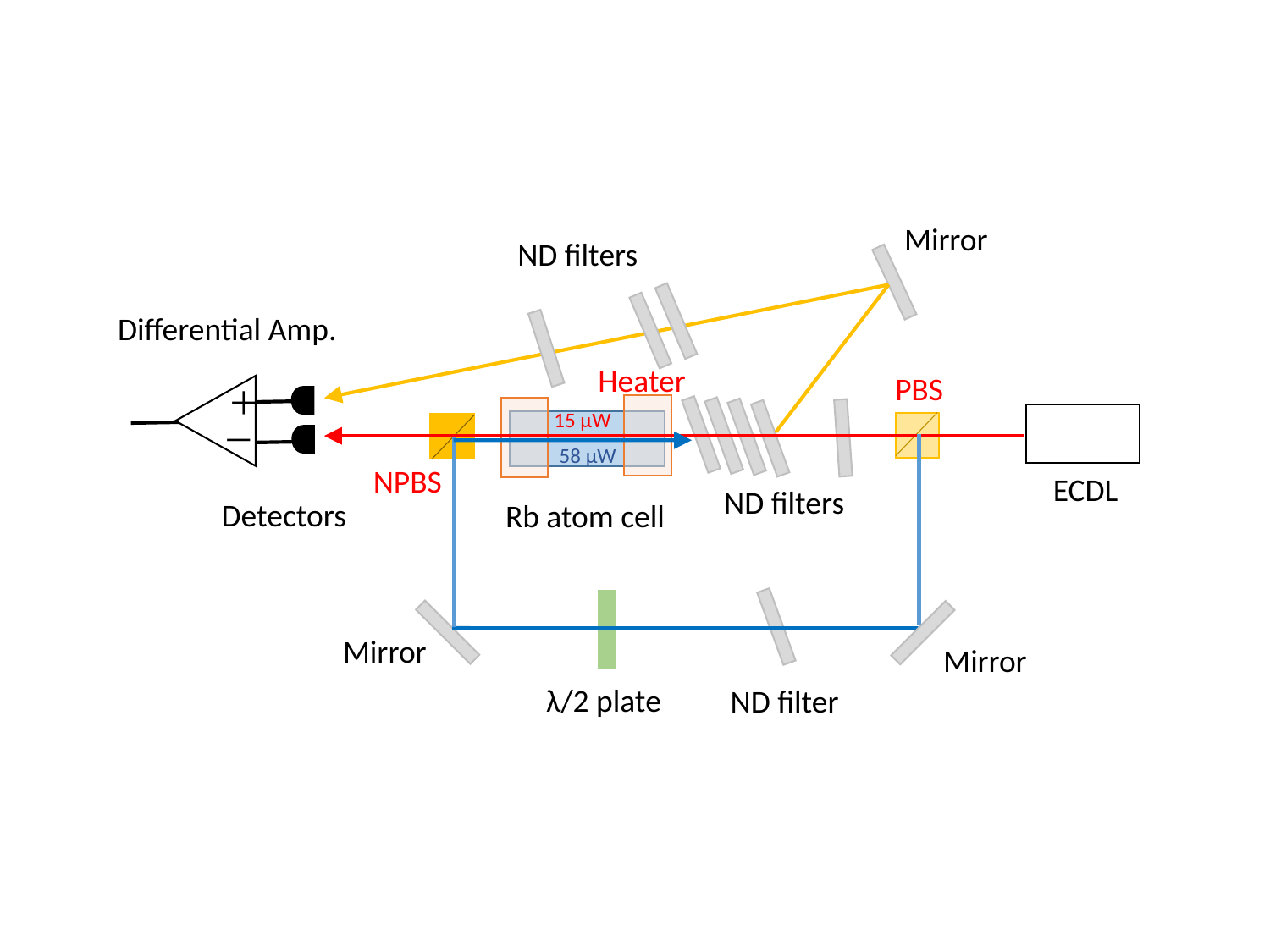

Mirror
ND filters

Differential Amp.

PBS
＋

－

NPBS
ECDL
ND filters
Detectors

Mirror
Mirror
λ/2 plate
ND filter
Heater
15 μW
58 μW
Rb atom cell